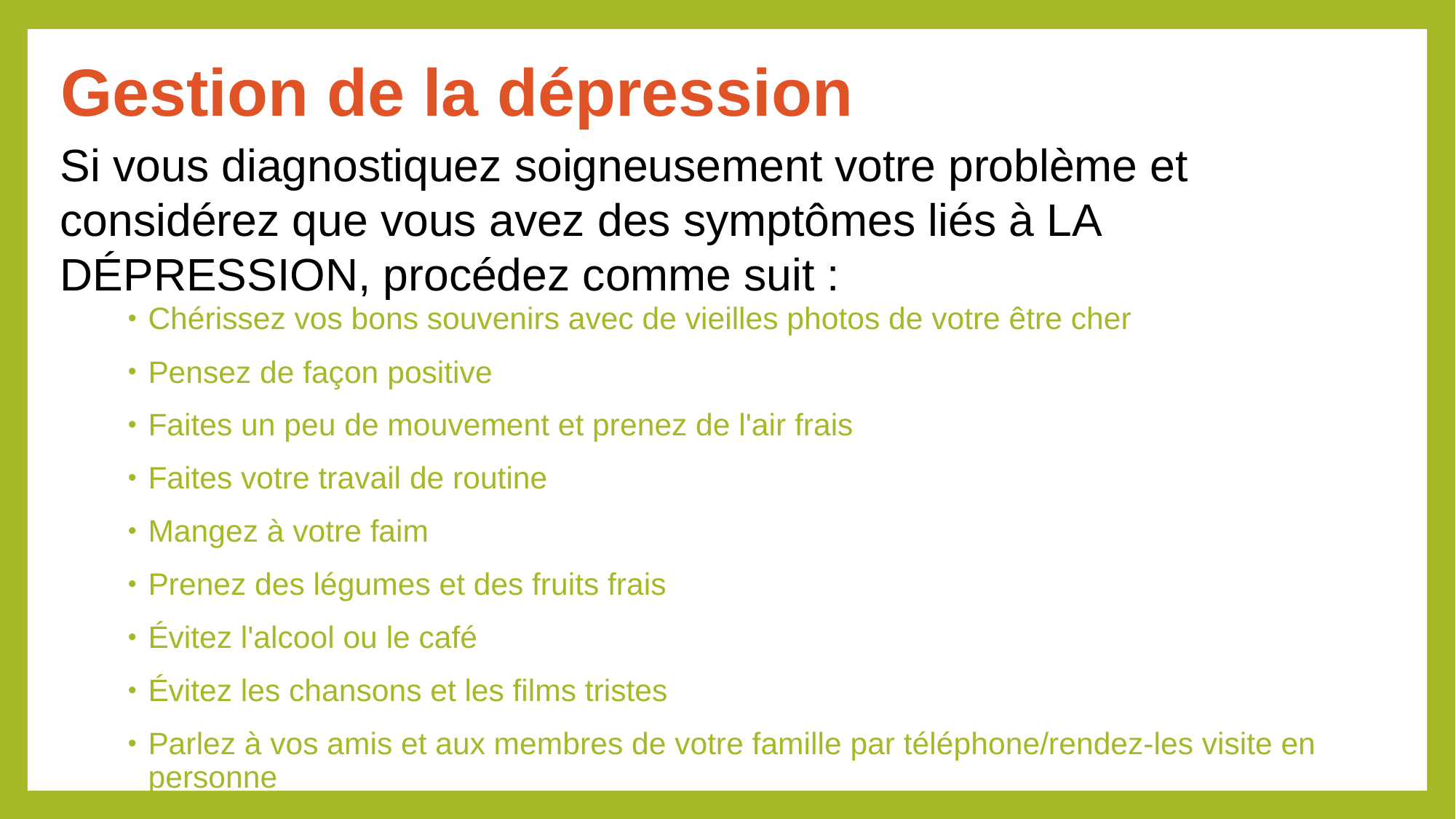

# Gestion de la dépression
Si vous diagnostiquez soigneusement votre problème et considérez que vous avez des symptômes liés à LA DÉPRESSION, procédez comme suit :
Chérissez vos bons souvenirs avec de vieilles photos de votre être cher
Pensez de façon positive
Faites un peu de mouvement et prenez de l'air frais
Faites votre travail de routine
Mangez à votre faim
Prenez des légumes et des fruits frais
Évitez l'alcool ou le café
Évitez les chansons et les films tristes
Parlez à vos amis et aux membres de votre famille par téléphone/rendez-les visite en personne